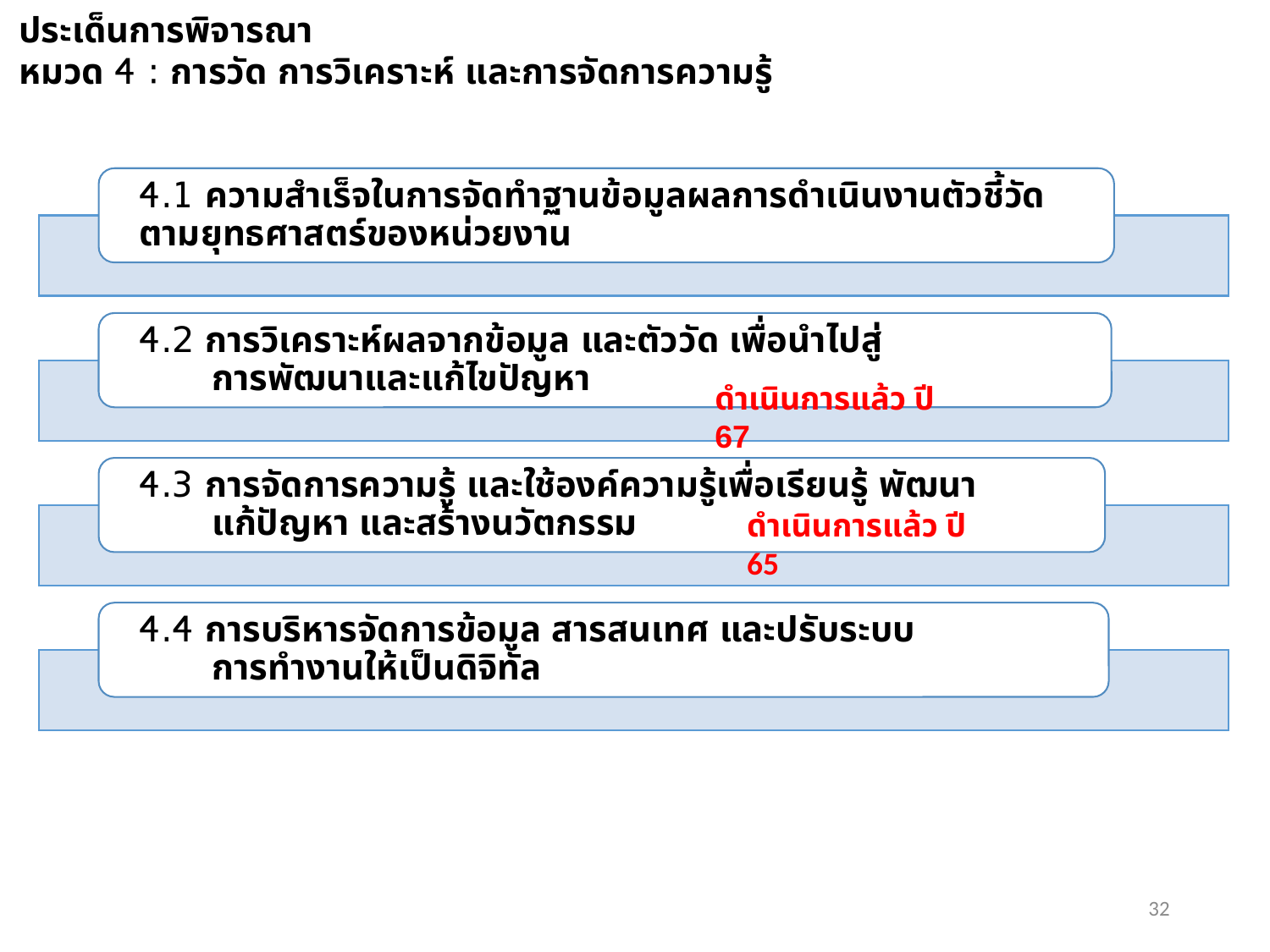

ประเด็นการพิจารณา
หมวด 4 : การวัด การวิเคราะห์ และการจัดการความรู้
4.1 ความสำเร็จในการจัดทำฐานข้อมูลผลการดำเนินงานตัวชี้วัดตามยุทธศาสตร์ของหน่วยงาน
4.2 การวิเคราะห์ผลจากข้อมูล และตัววัด เพื่อนำไปสู่
       การพัฒนาและแก้ไขปัญหา
4.3 การจัดการความรู้ และใช้องค์ความรู้เพื่อเรียนรู้ พัฒนา
       แก้ปัญหา และสร้างนวัตกรรม
4.4 การบริหารจัดการข้อมูล สารสนเทศ และปรับระบบ
       การทำงานให้เป็นดิจิทัล
ดำเนินการแล้ว ปี 67
ดำเนินการแล้ว ปี 65
32